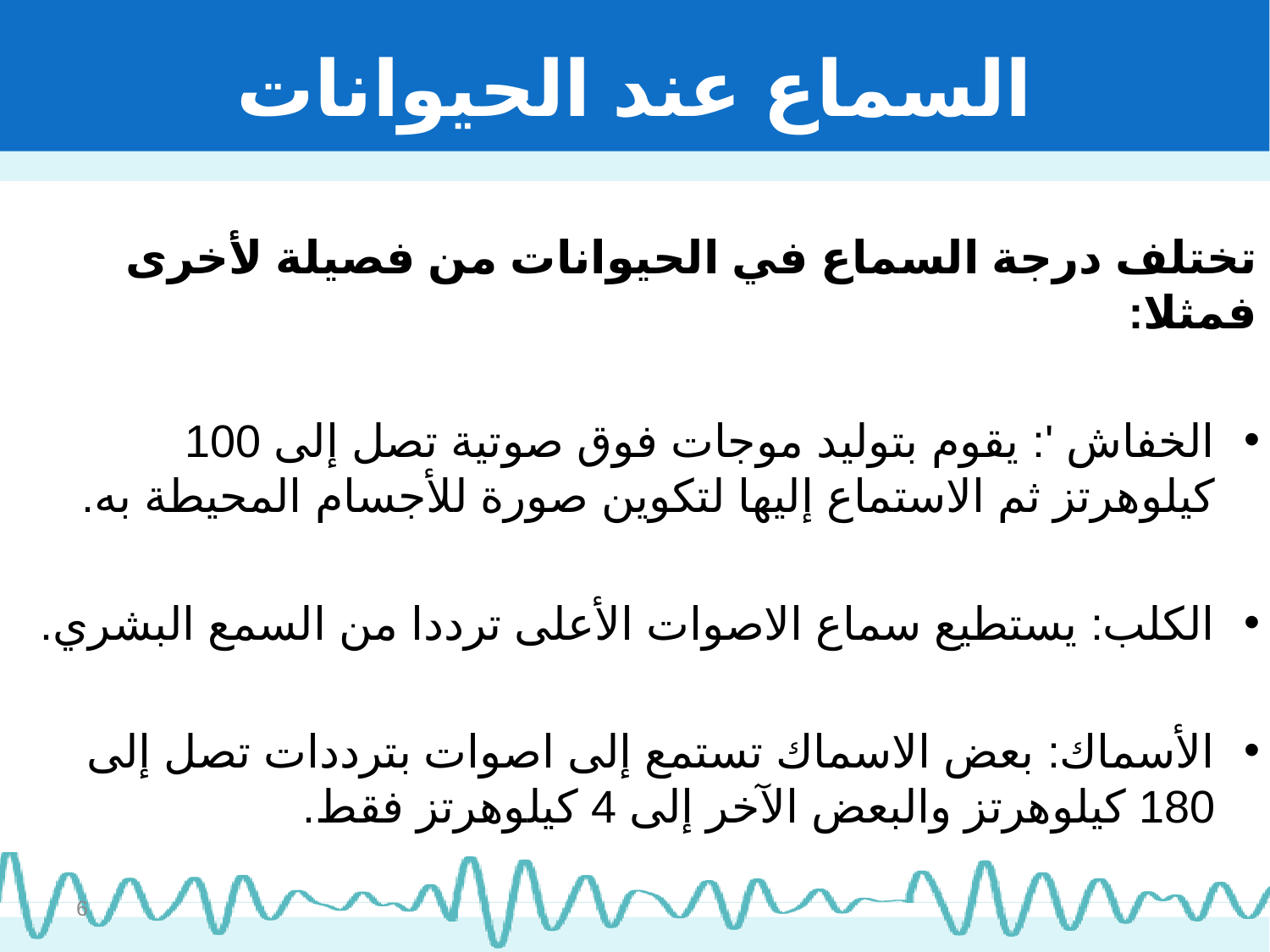

# السماع عند الحيوانات
تختلف درجة السماع في الحيوانات من فصيلة لأخرى فمثلا:

الخفاش ': يقوم بتوليد موجات فوق صوتية تصل إلى 100 كيلوهرتز ثم الاستماع إليها لتكوين صورة للأجسام المحيطة به.

الكلب: يستطيع سماع الاصوات الأعلى ترددا من السمع البشري.

الأسماك: بعض الاسماك تستمع إلى اصوات بترددات تصل إلى 180 كيلوهرتز والبعض الآخر إلى 4 كيلوهرتز فقط.

6